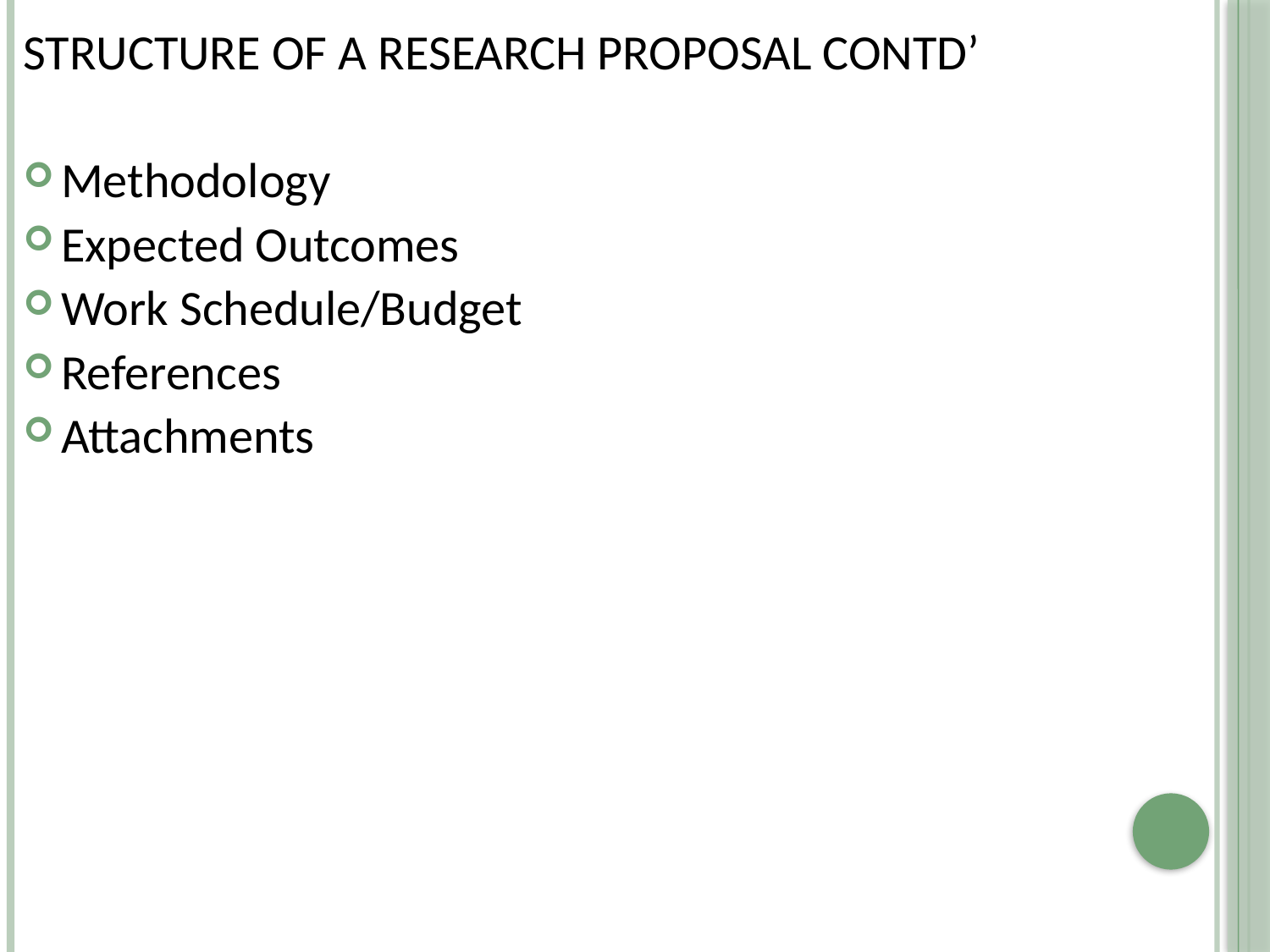

STRUCTURE OF A RESEARCH PROPOSAL CONTD’

Methodology
Expected Outcomes
Work Schedule/Budget
References
Attachments